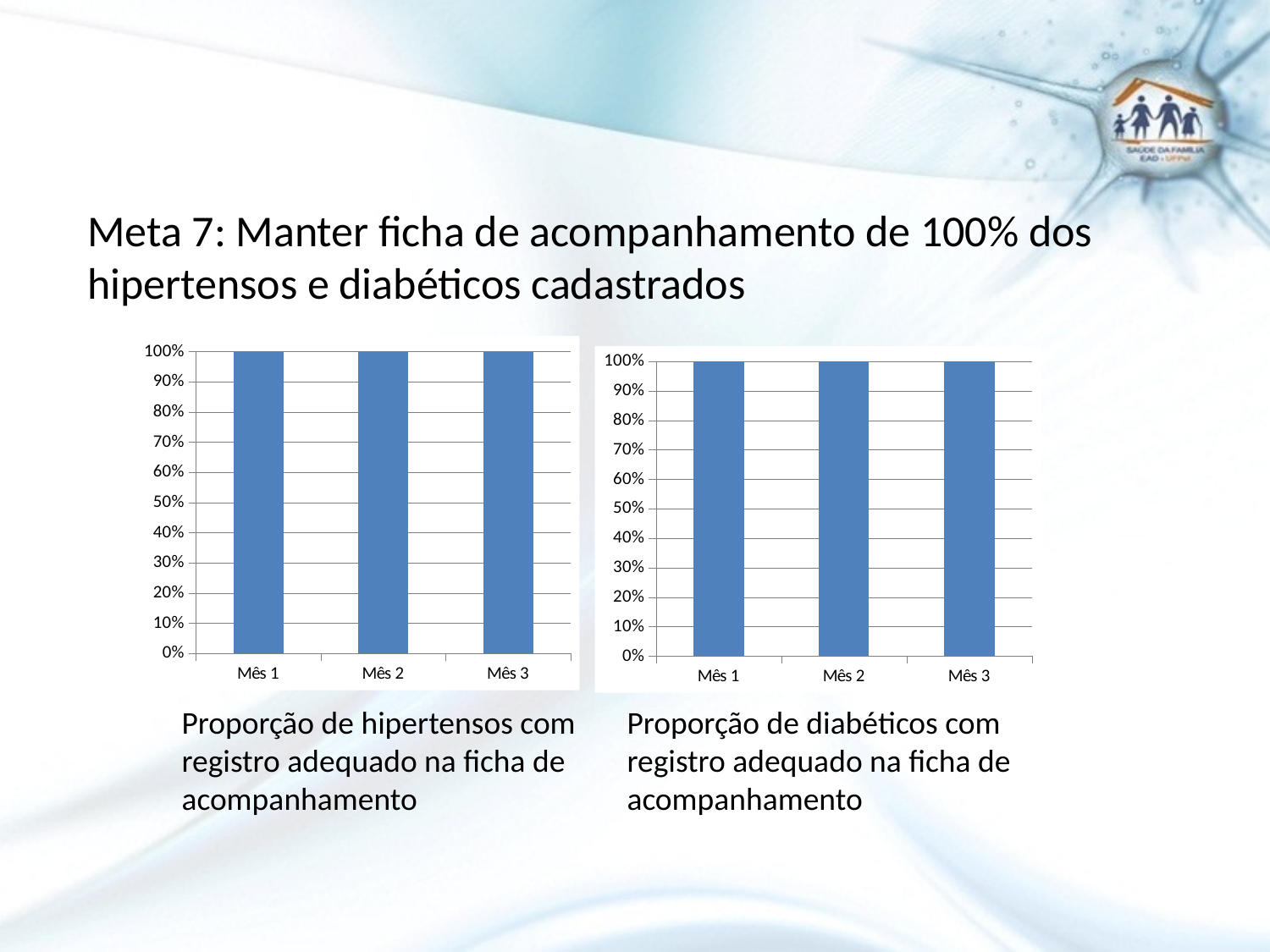

Meta 7: Manter ficha de acompanhamento de 100% dos hipertensos e diabéticos cadastrados

### Chart

| Category | Proporção de diabéticos com registro adequado na ficha de acompanhamento |
|---|---|
| Mês 1 | 1.0 |
| Mês 2 | 1.0 |
| Mês 3 | 1.0 |

### Chart

| Category | Proporção de diabéticos com registro adequado na ficha de acompanhamento |
|---|---|
| Mês 1 | 1.0 |
| Mês 2 | 1.0 |
| Mês 3 | 1.0 |
Proporção de hipertensos com registro adequado na ficha de acompanhamento
Proporção de diabéticos com registro adequado na ficha de acompanhamento